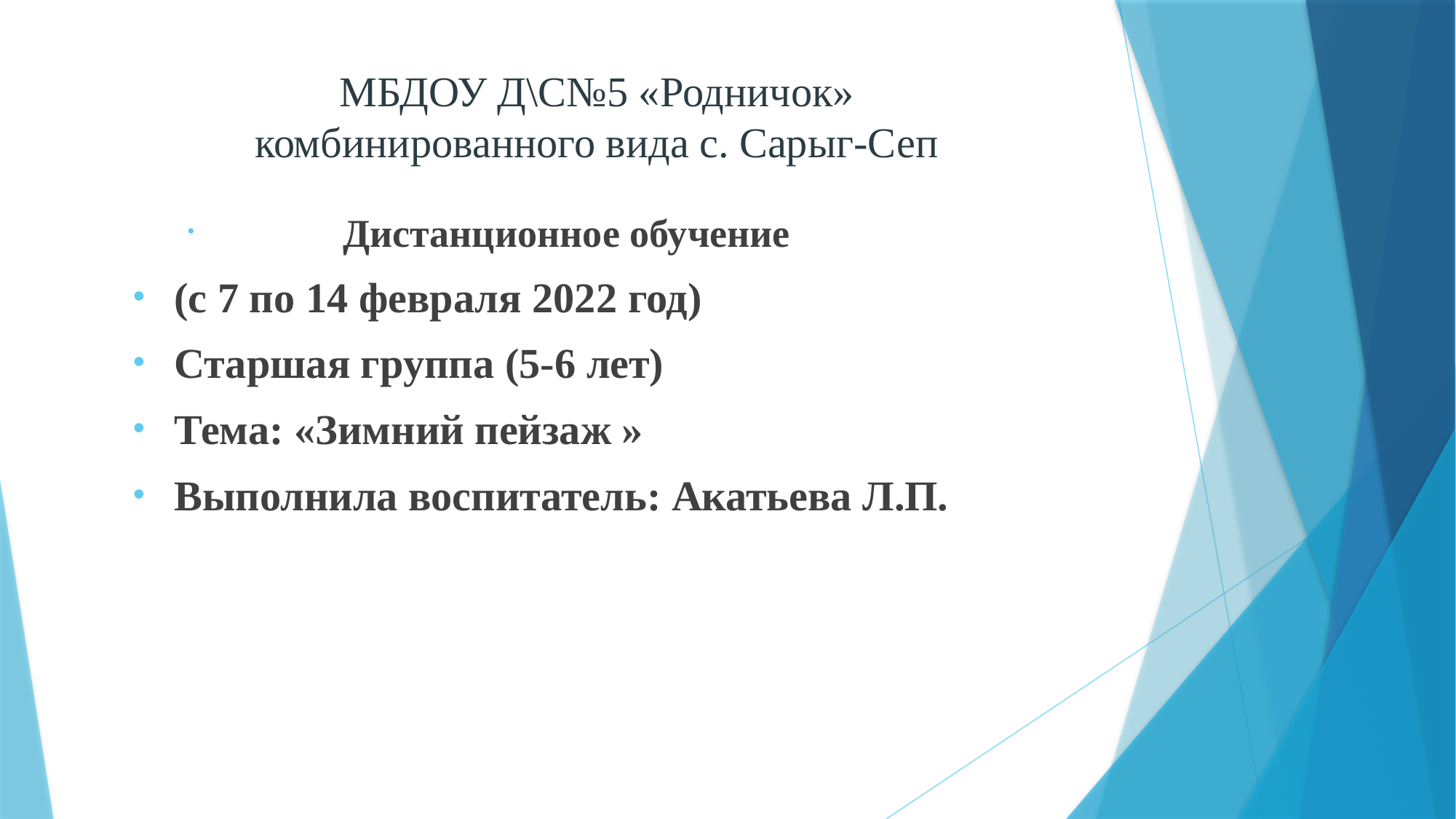

# МБДОУ Д\С№5 «Родничок» комбинированного вида с. Сарыг-Сеп
                   Дистанционное обучение
(с 7 по 14 февраля 2022 год)
Старшая группа (5-6 лет)
Тема: «Зимний пейзаж »
Выполнила воспитатель: Акатьева Л.П.